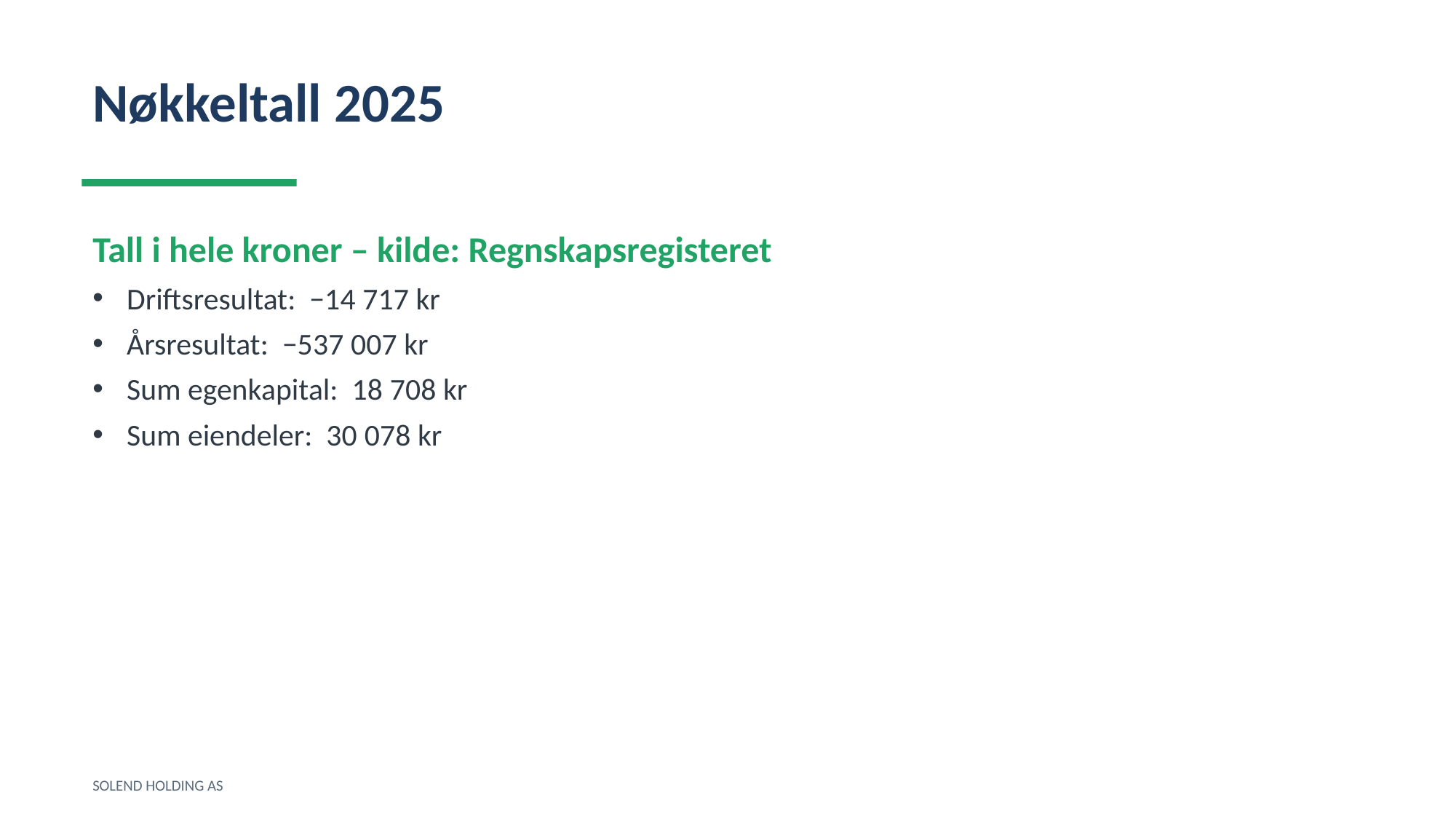

Nøkkeltall 2025

Tall i hele kroner – kilde: Regnskapsregisteret
Driftsresultat:  −14 717 kr
Årsresultat:  −537 007 kr
Sum egenkapital:  18 708 kr
Sum eiendeler:  30 078 kr
SOLEND HOLDING AS